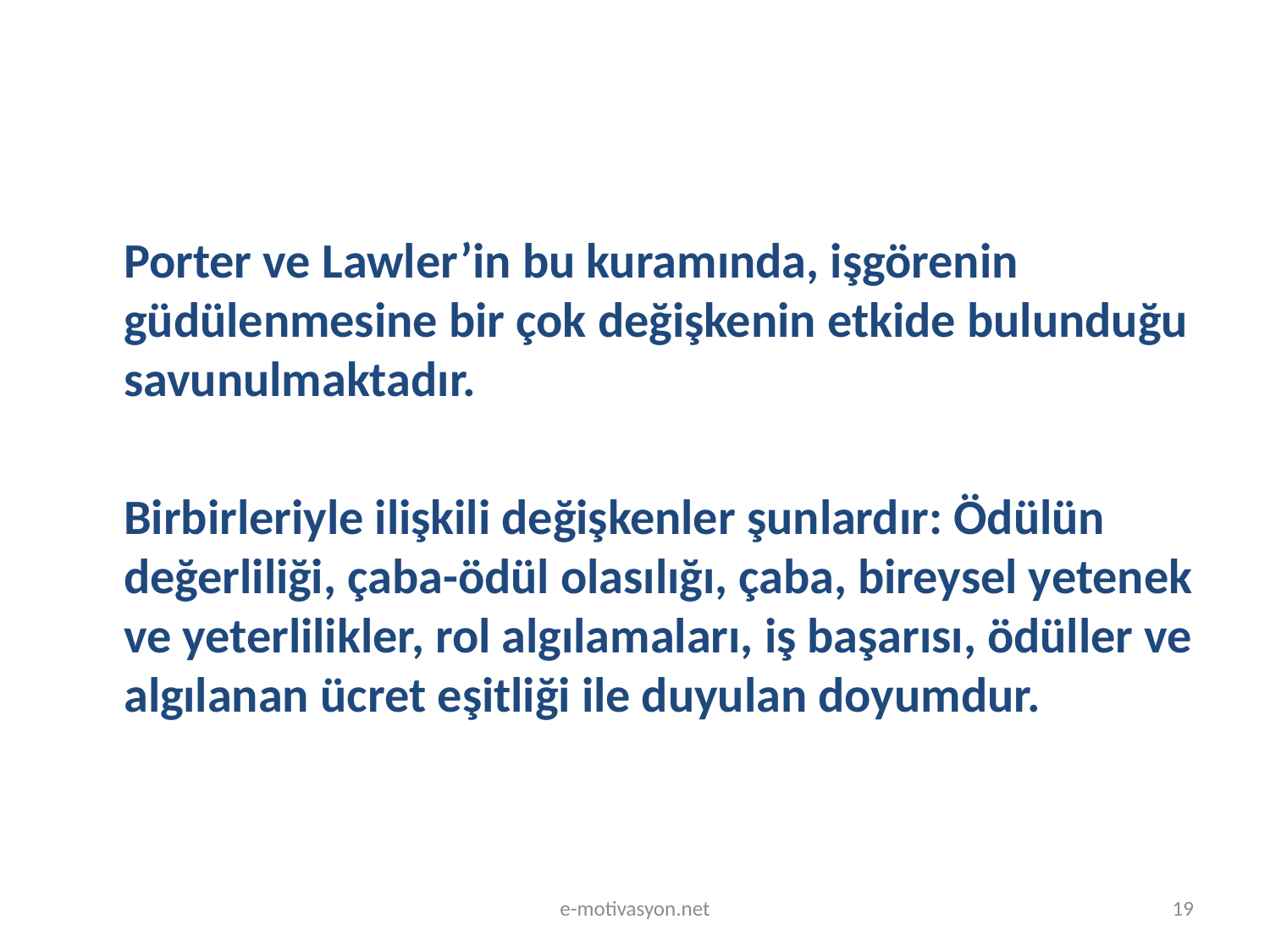

Porter ve Lawler’in bu kuramında, işgörenin güdülenmesine bir çok değişkenin etkide bulunduğu savunulmaktadır.

	Birbirleriyle ilişkili değişkenler şunlardır: Ödülün değerliliği, çaba-ödül olasılığı, çaba, bireysel yetenek ve yeterlilikler, rol algılamaları, iş başarısı, ödüller ve algılanan ücret eşitliği ile duyulan doyumdur.
e-motivasyon.net
19